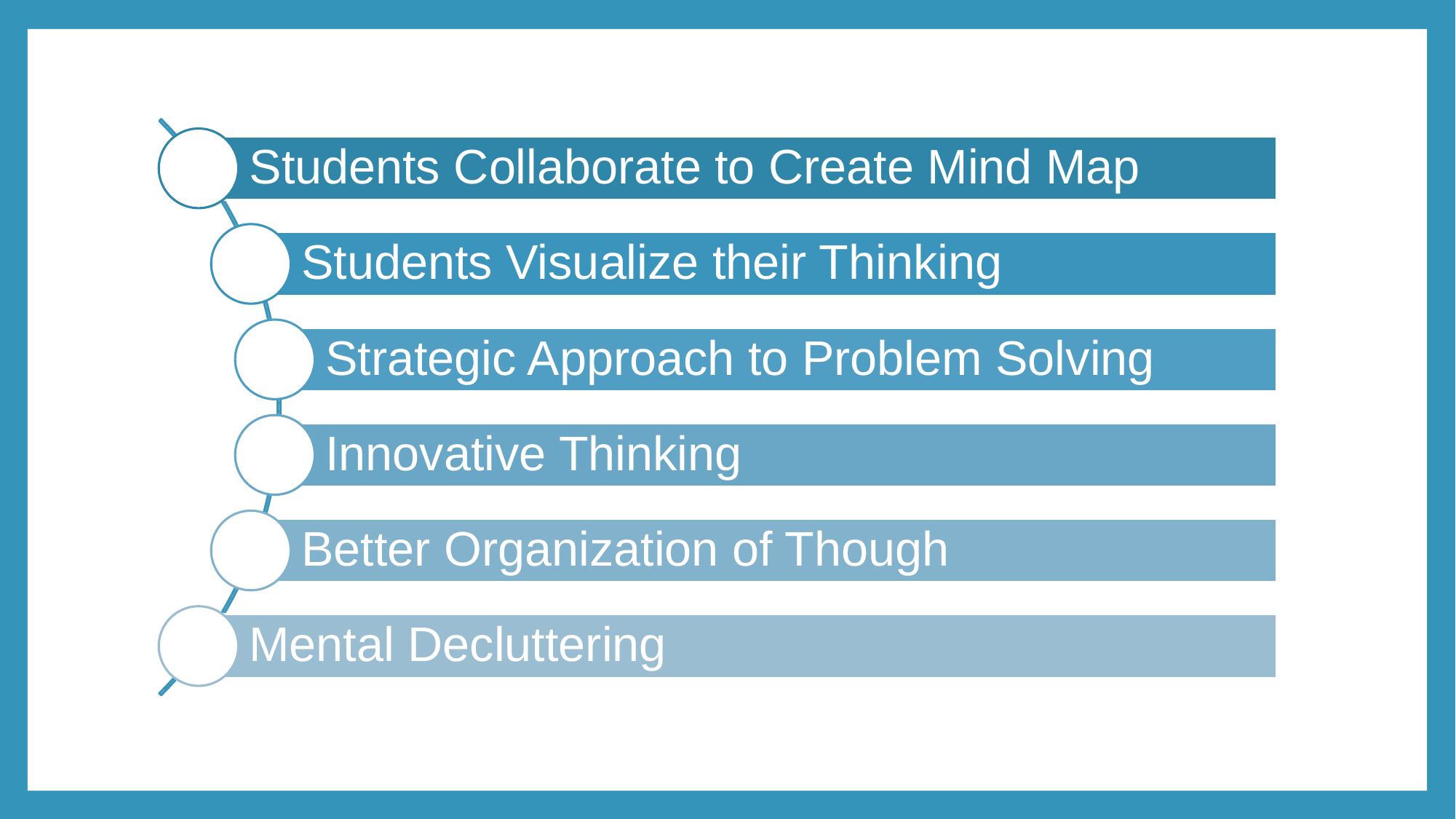

Students Collaborate to Create Mind Map
Students Visualize their Thinking
Strategic Approach to Problem Solving
Innovative Thinking
Better Organization of Though
Mental Decluttering